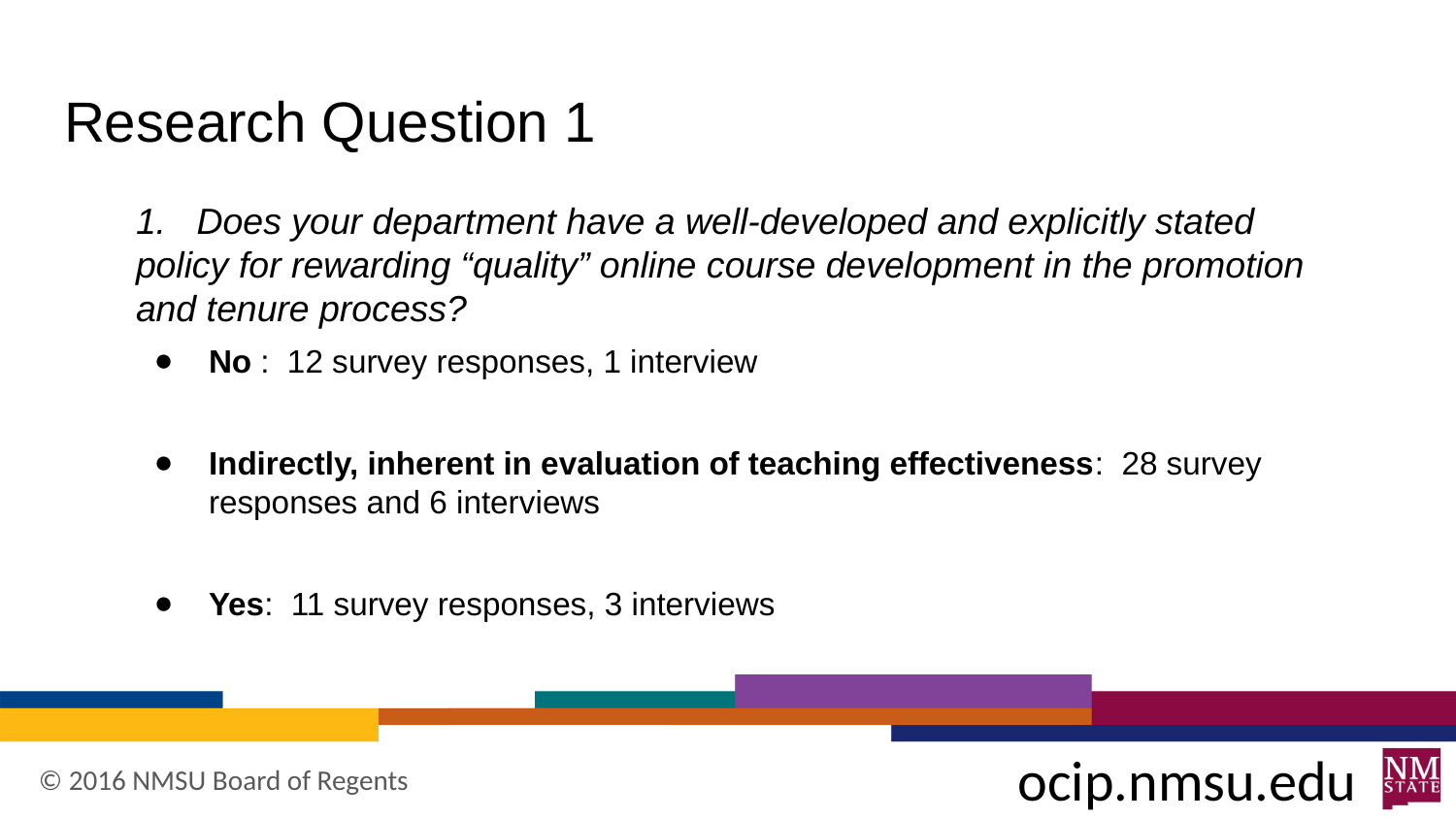

# Research Question 1
1.   Does your department have a well-developed and explicitly stated policy for rewarding “quality” online course development in the promotion and tenure process?
No :  12 survey responses, 1 interview

Indirectly, inherent in evaluation of teaching effectiveness:  28 survey responses and 6 interviews

Yes:  11 survey responses, 3 interviews